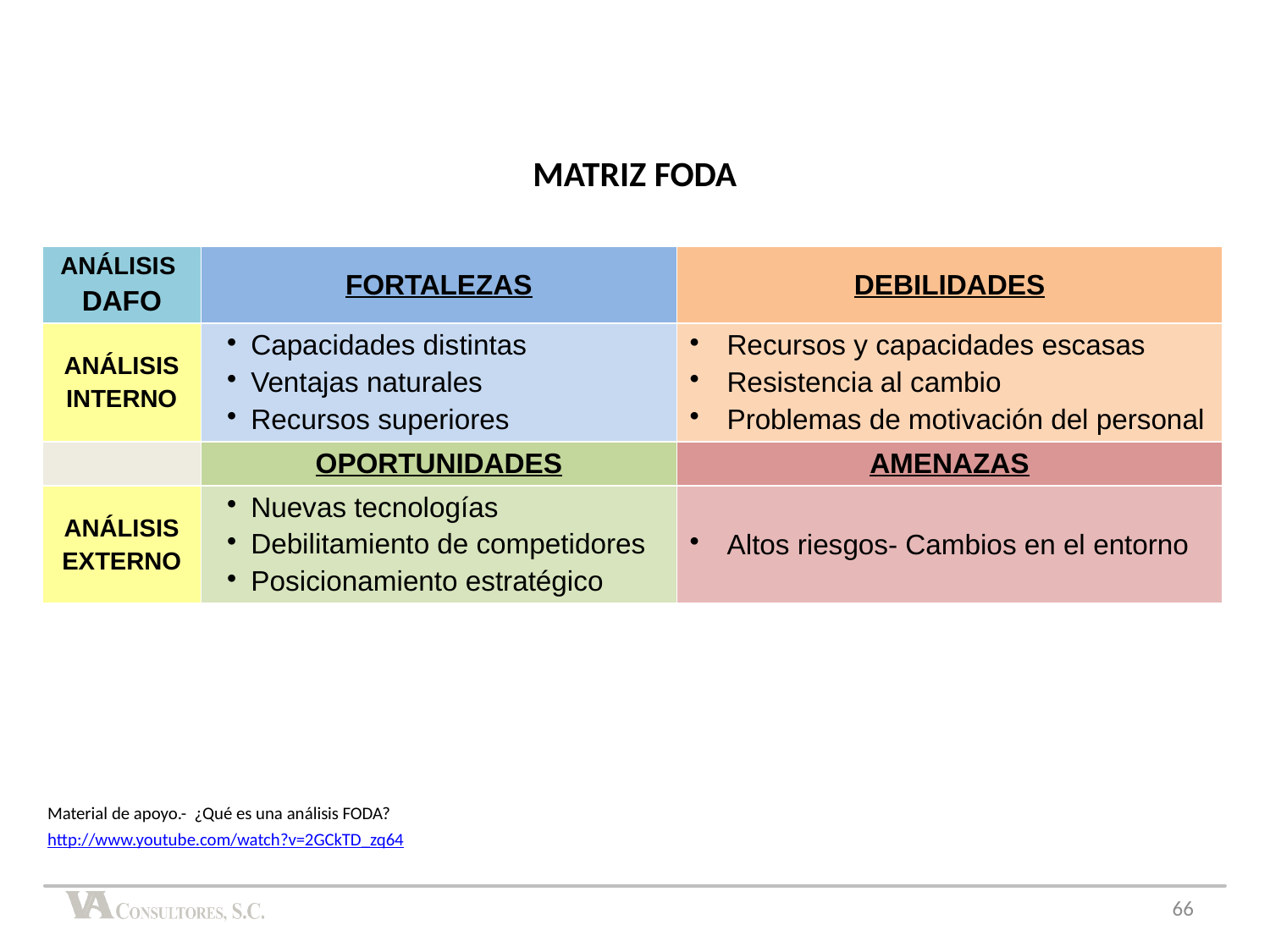

MATRIZ FODA
| ANÁLISIS DAFO | FORTALEZAS | DEBILIDADES |
| --- | --- | --- |
| ANÁLISIS INTERNO | Capacidades distintas Ventajas naturales Recursos superiores | Recursos y capacidades escasas Resistencia al cambio Problemas de motivación del personal |
|  | OPORTUNIDADES | AMENAZAS |
| ANÁLISIS EXTERNO | Nuevas tecnologías Debilitamiento de competidores Posicionamiento estratégico | Altos riesgos- Cambios en el entorno |
Material de apoyo.-  ¿Qué es una análisis FODA?
http://www.youtube.com/watch?v=2GCkTD_zq64
66